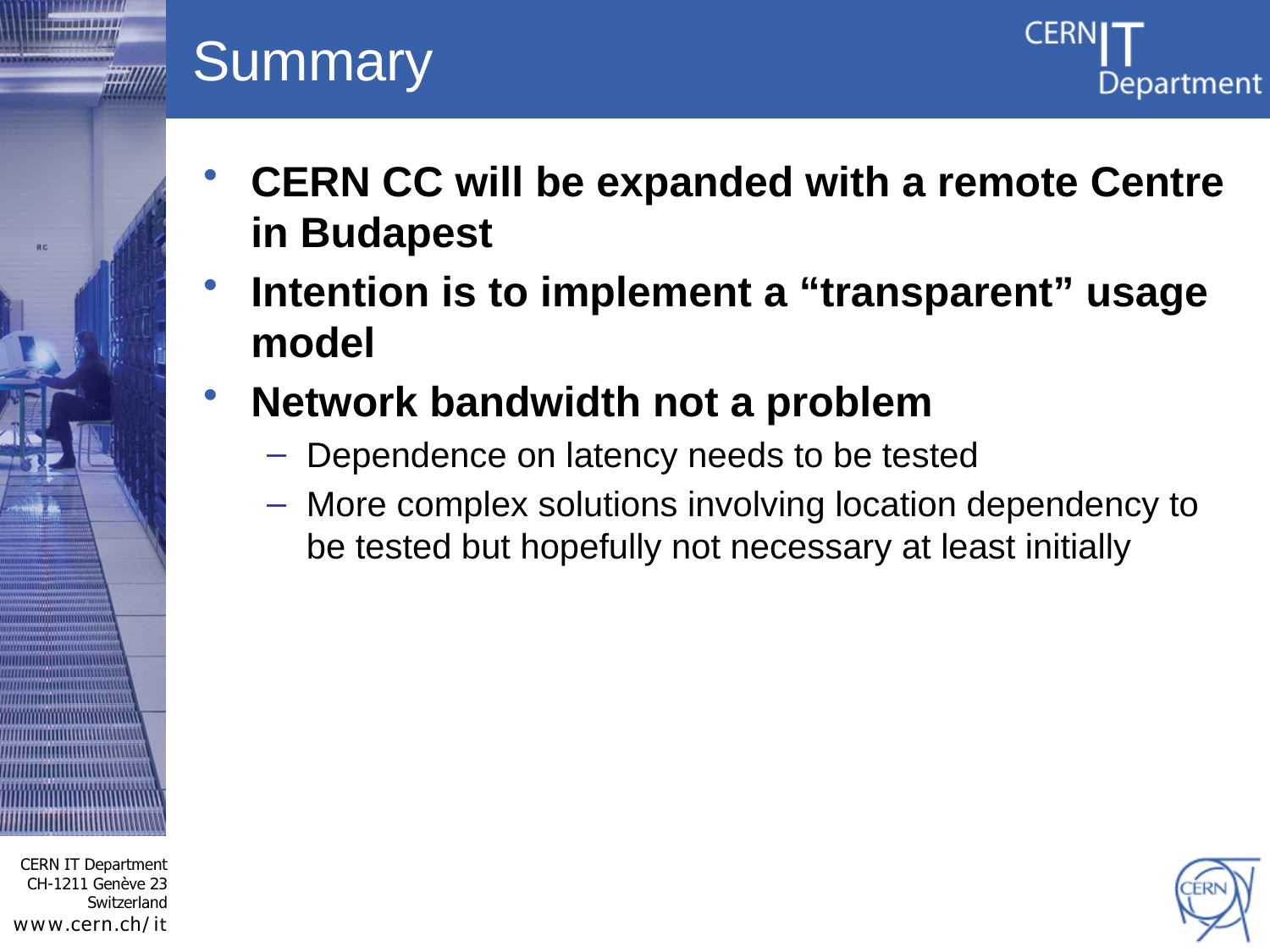

# Summary
CERN CC will be expanded with a remote Centre in Budapest
Intention is to implement a “transparent” usage model
Network bandwidth not a problem
Dependence on latency needs to be tested
More complex solutions involving location dependency to be tested but hopefully not necessary at least initially